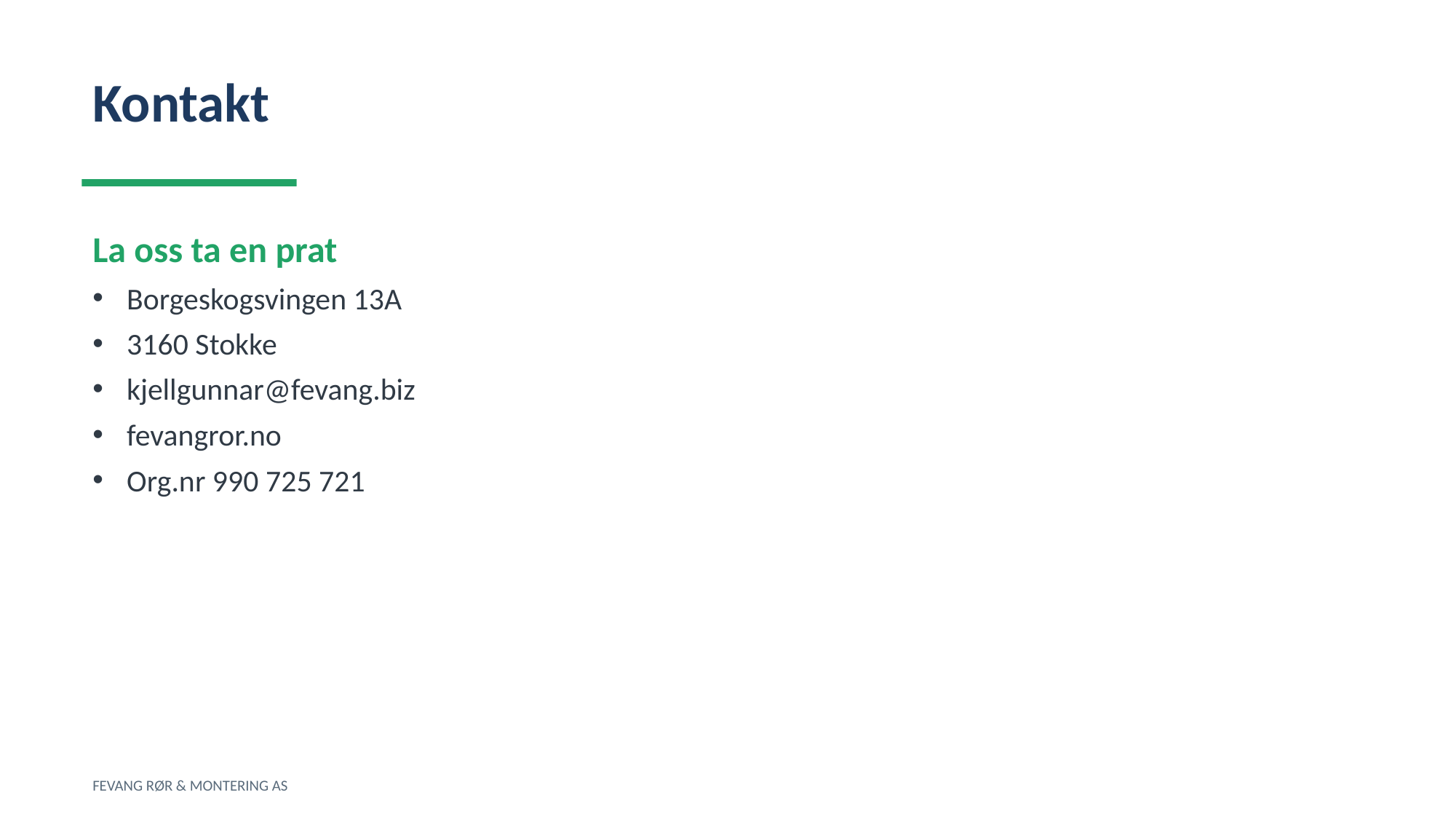

Kontakt

La oss ta en prat
Borgeskogsvingen 13A
3160 Stokke
kjellgunnar@fevang.biz
fevangror.no
Org.nr 990 725 721
FEVANG RØR & MONTERING AS